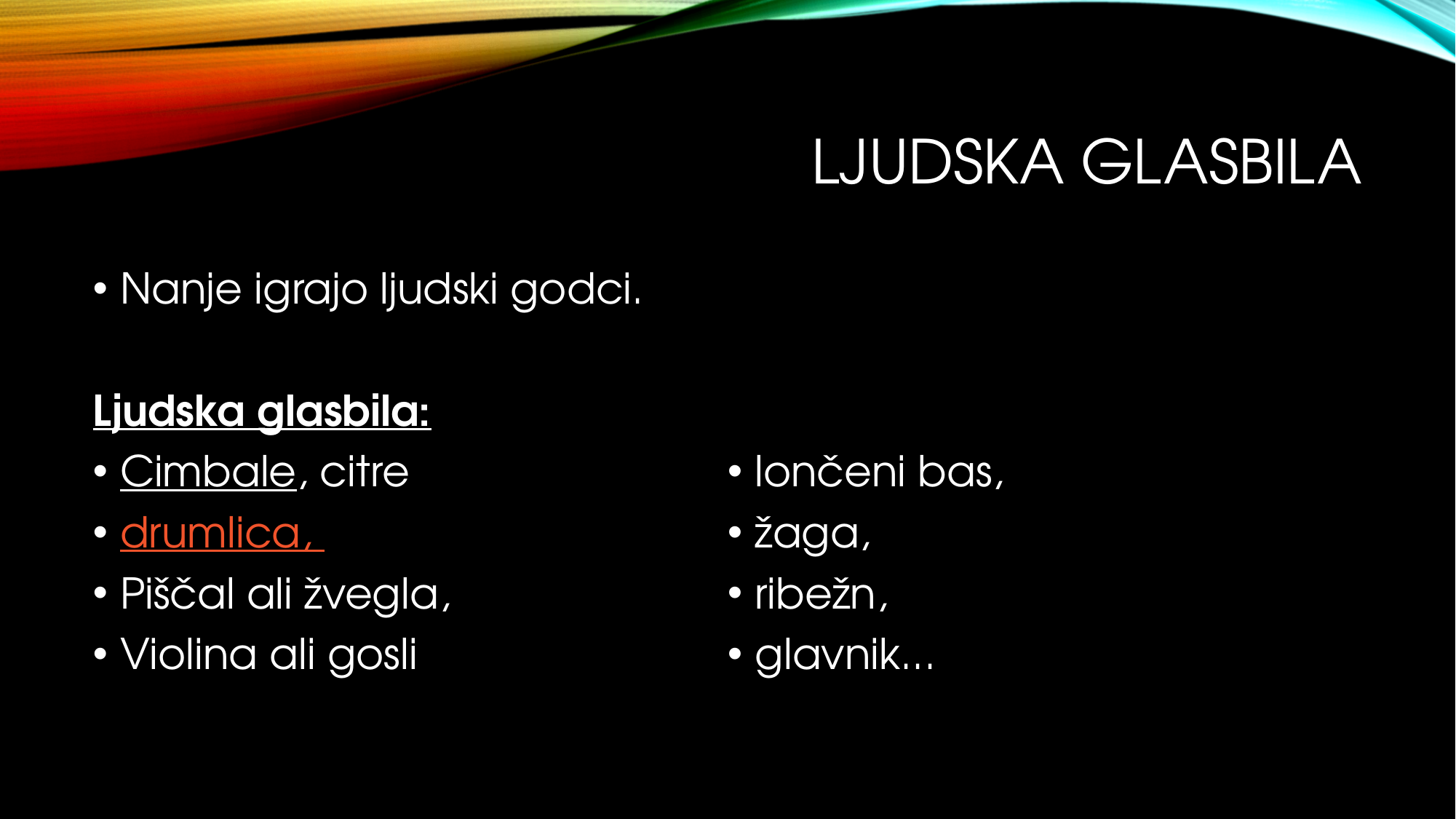

# Ljudska glasbila
Nanje igrajo ljudski godci.

Ljudska glasbila:
Cimbale, citre
drumlica,
Piščal ali žvegla,
Violina ali gosli

lončeni bas,
žaga,
ribežn,
glavnik...